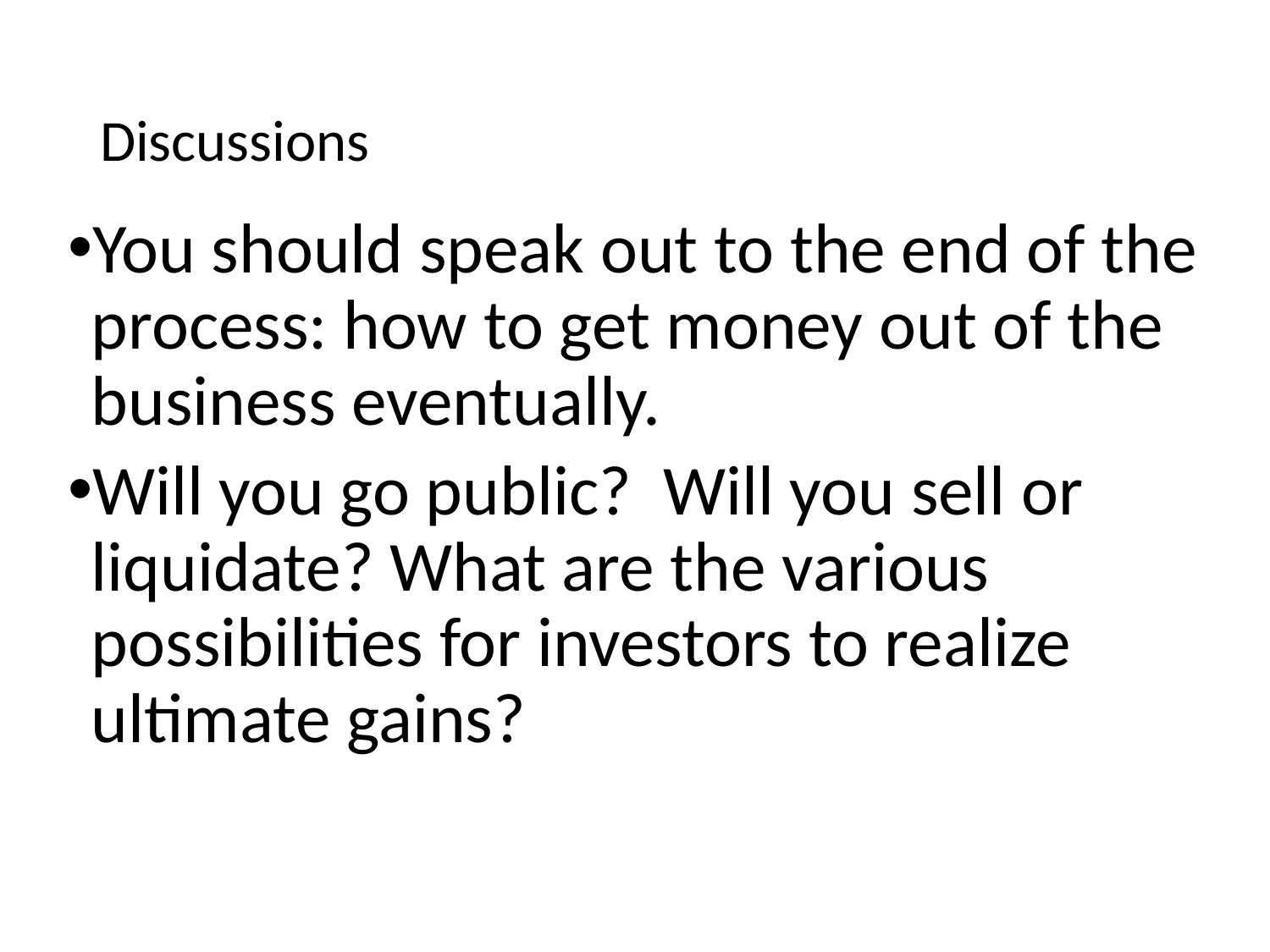

# Discussions
You should speak out to the end of the process: how to get money out of the business eventually.
Will you go public?  Will you sell or liquidate? What are the various possibilities for investors to realize ultimate gains?